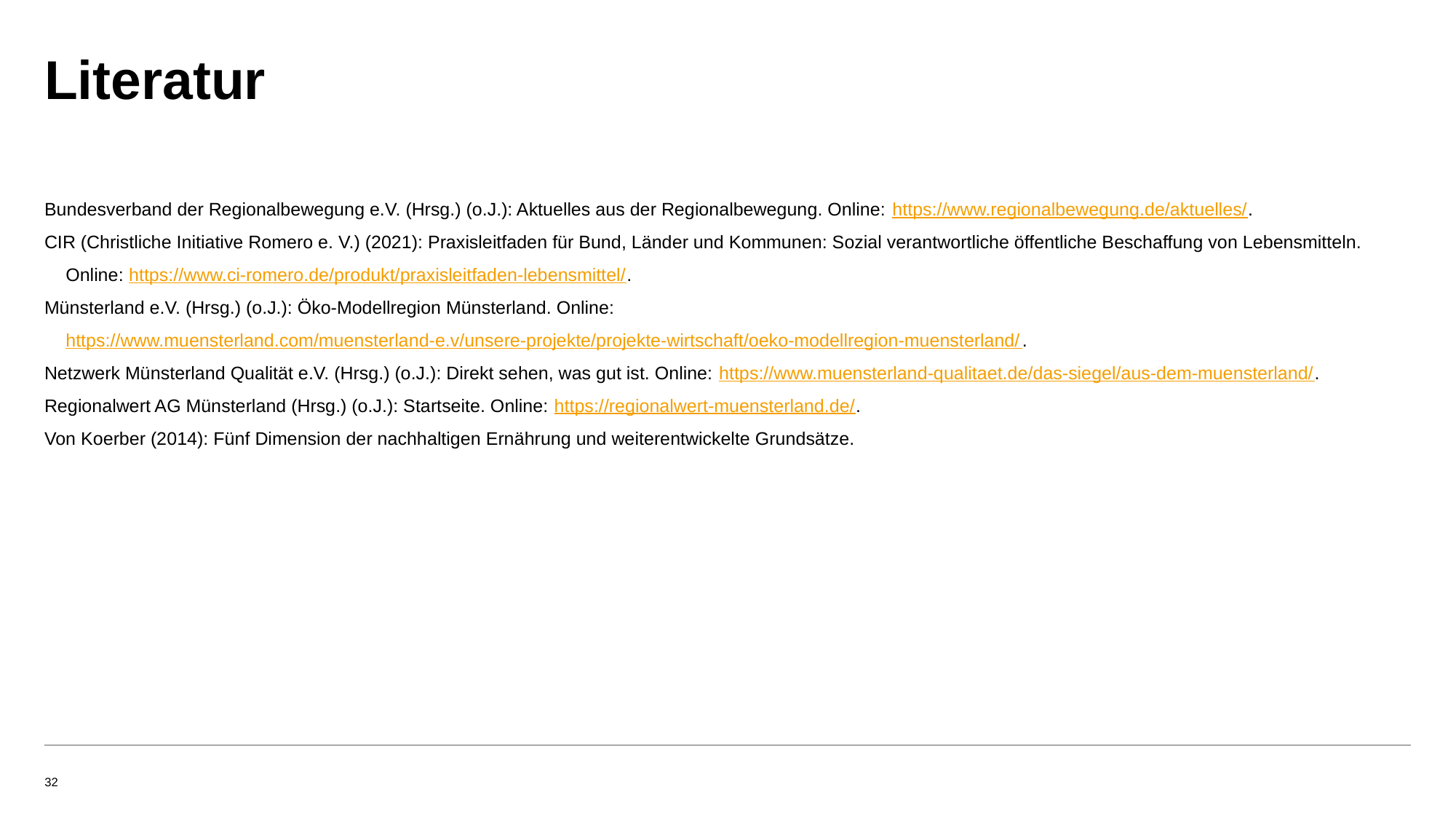

# Literatur

Bundesverband der Regionalbewegung e.V. (Hrsg.) (o.J.): Aktuelles aus der Regionalbewegung. Online: https://www.regionalbewegung.de/aktuelles/.
CIR (Christliche Initiative Romero e. V.) (2021): Praxisleitfaden für Bund, Länder und Kommunen: Sozial verantwortliche öffentliche Beschaffung von Lebensmitteln. Online: https://www.ci-romero.de/produkt/praxisleitfaden-lebensmittel/.
Münsterland e.V. (Hrsg.) (o.J.): Öko-Modellregion Münsterland. Online: https://www.muensterland.com/muensterland-e.v/unsere-projekte/projekte-wirtschaft/oeko-modellregion-muensterland/.
Netzwerk Münsterland Qualität e.V. (Hrsg.) (o.J.): Direkt sehen, was gut ist. Online: https://www.muensterland-qualitaet.de/das-siegel/aus-dem-muensterland/.
Regionalwert AG Münsterland (Hrsg.) (o.J.): Startseite. Online: https://regionalwert-muensterland.de/.
Von Koerber (2014): Fünf Dimension der nachhaltigen Ernährung und weiterentwickelte Grundsätze.